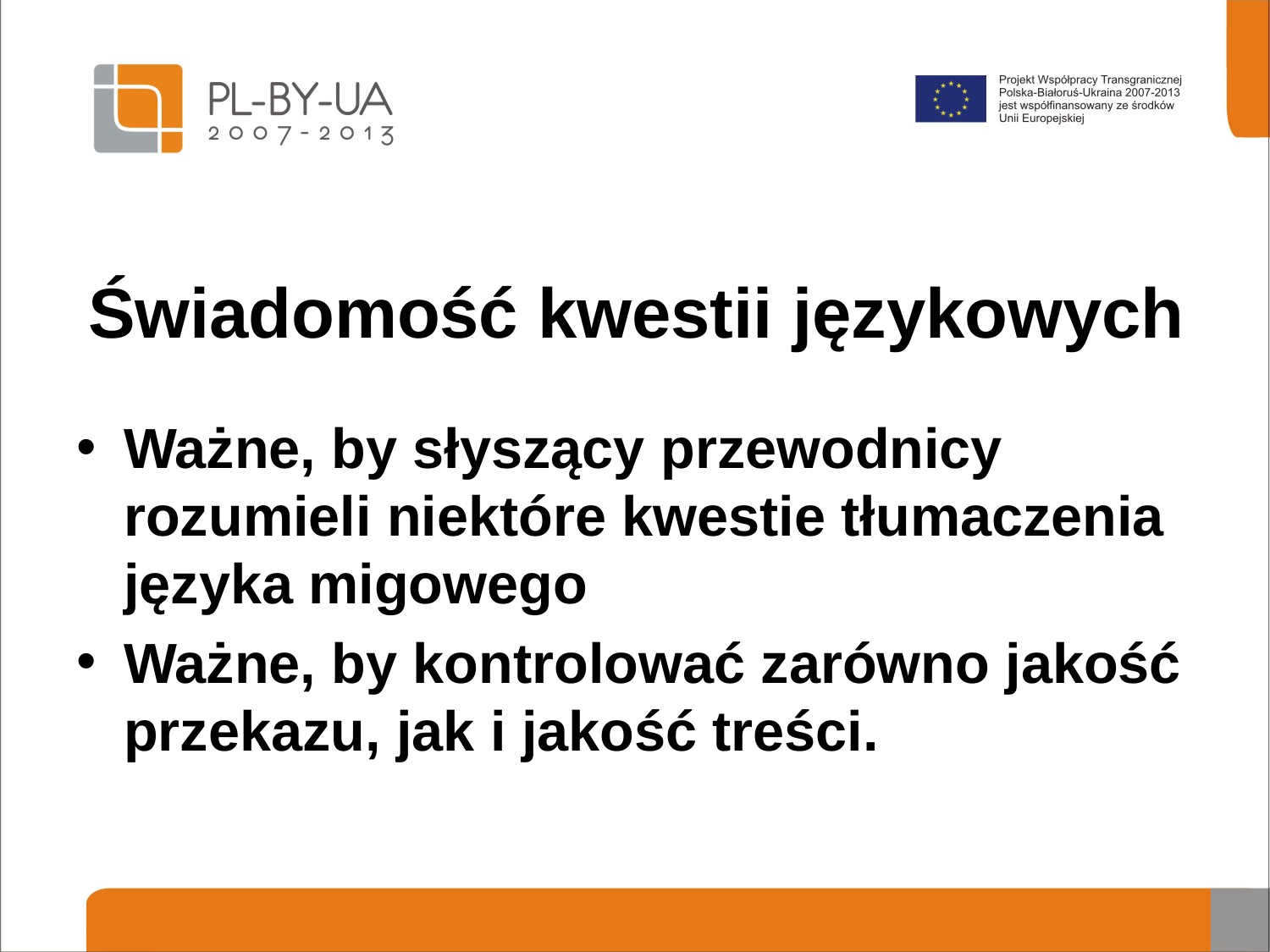

# Świadomość kwestii językowych
Ważne, by słyszący przewodnicy rozumieli niektóre kwestie tłumaczenia języka migowego
Ważne, by kontrolować zarówno jakość przekazu, jak i jakość treści.